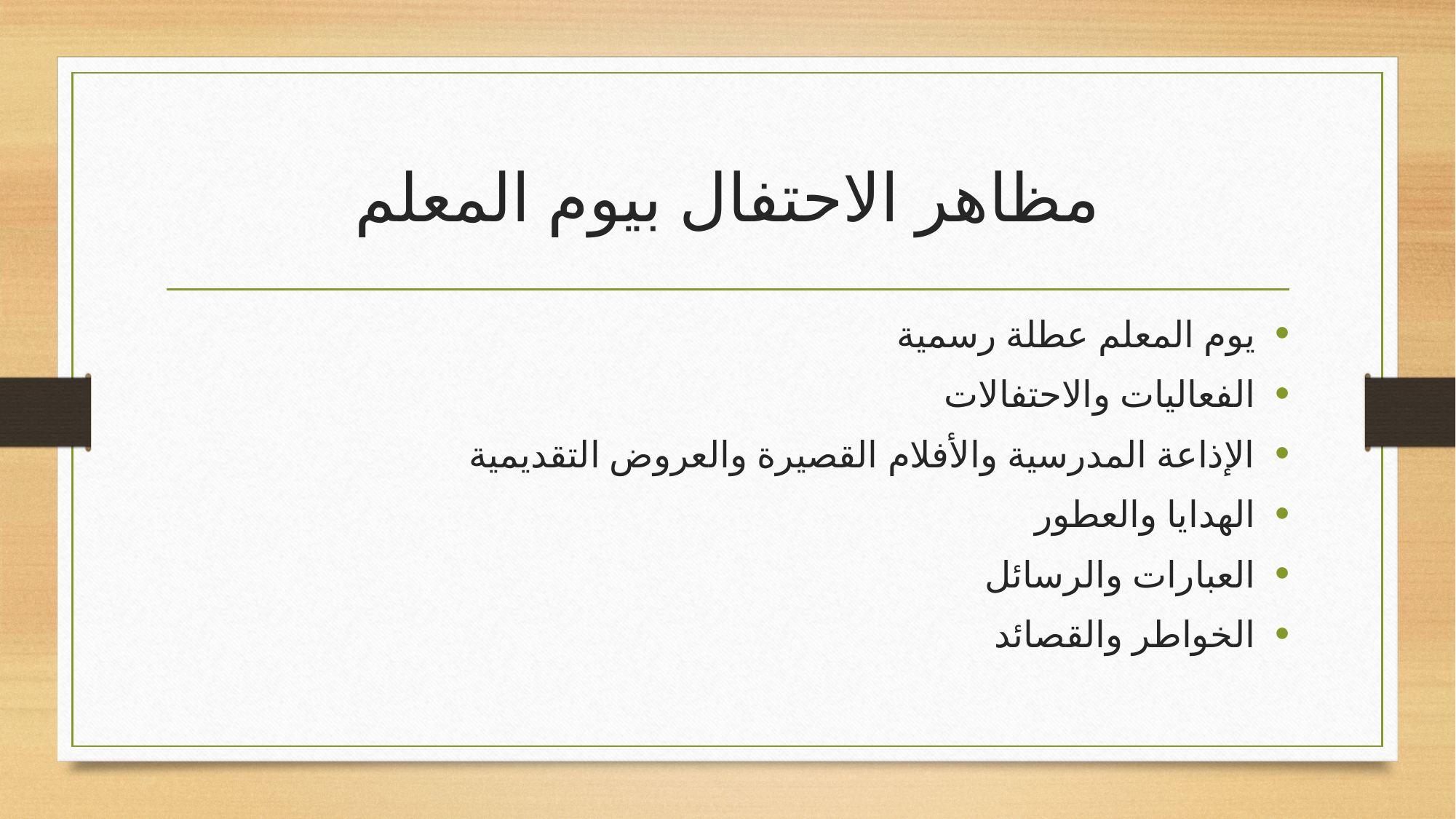

# مظاهر الاحتفال بيوم المعلم
يوم المعلم عطلة رسمية
الفعاليات والاحتفالات
الإذاعة المدرسية والأفلام القصيرة والعروض التقديمية
الهدايا والعطور
العبارات والرسائل
الخواطر والقصائد